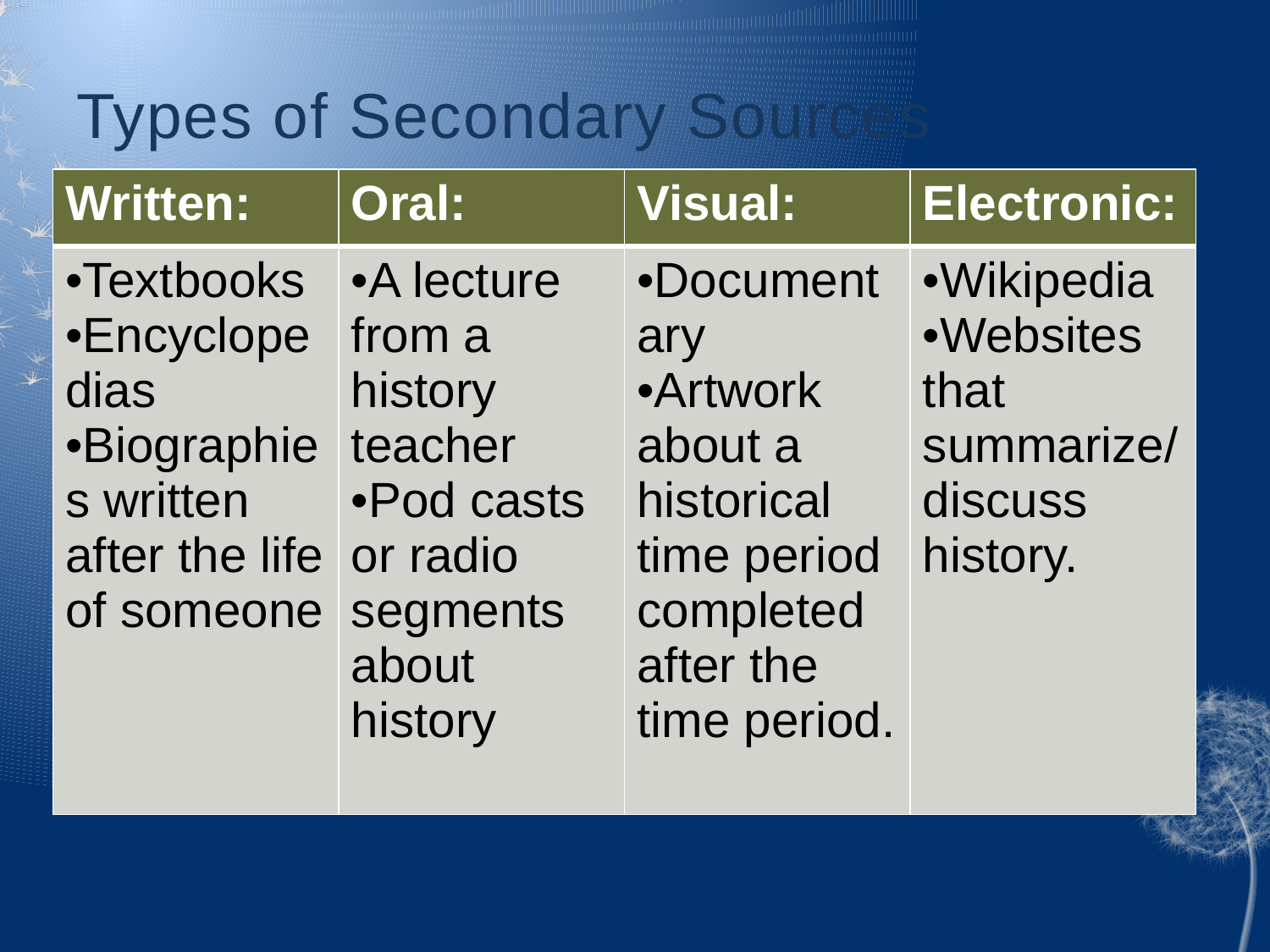

# Types of Secondary Sources
| Written: | Oral: | Visual: | Electronic: |
| --- | --- | --- | --- |
| Textbooks Encyclopedias Biographies written after the life of someone | A lecture from a history teacher Pod casts or radio segments about history | Documentary Artwork about a historical time period completed after the time period. | Wikipedia Websites that summarize/discuss history. |